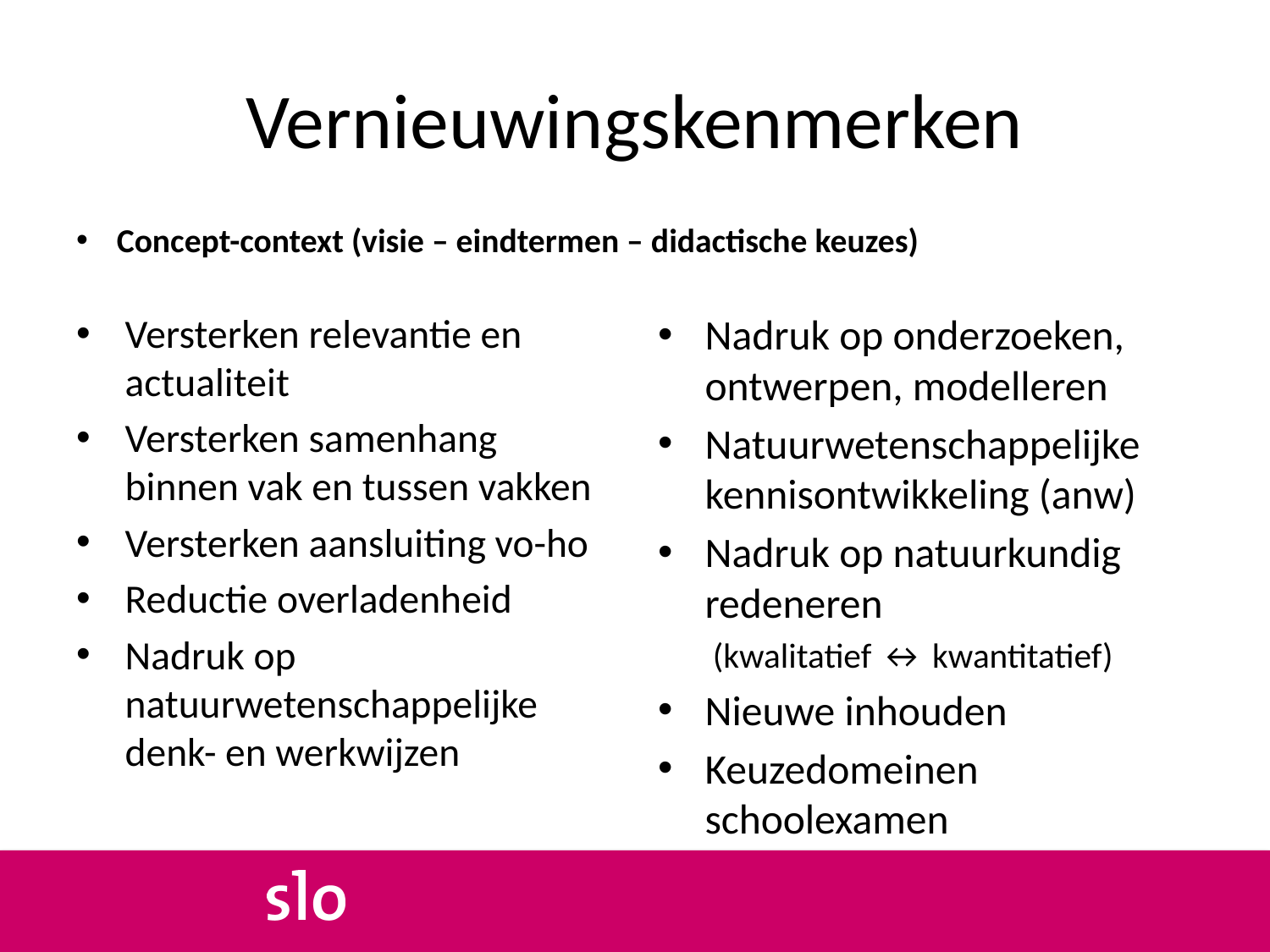

# Vernieuwingskenmerken
Concept-context (visie – eindtermen – didactische keuzes)
Versterken relevantie en actualiteit
Versterken samenhang binnen vak en tussen vakken
Versterken aansluiting vo-ho
Reductie overladenheid
Nadruk op natuurwetenschappelijke denk- en werkwijzen
Nadruk op onderzoeken, ontwerpen, modelleren
Natuurwetenschappelijke kennisontwikkeling (anw)
Nadruk op natuurkundig redeneren
(kwalitatief ↔ kwantitatief)
Nieuwe inhouden
Keuzedomeinen schoolexamen